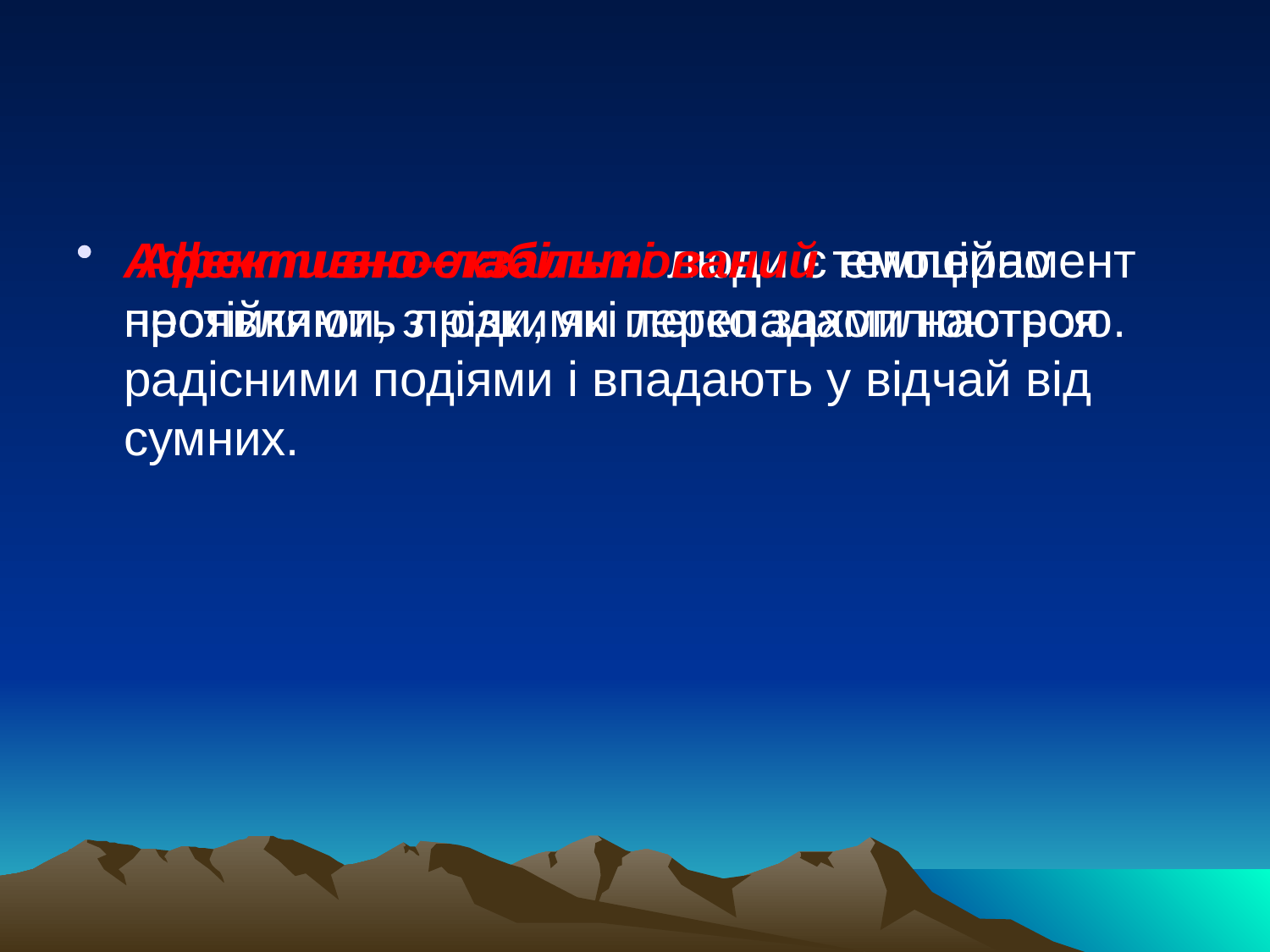

#
 Афективно-лабільні люди є емоційно нестійкими, з різкими перепадами настрою.
Афективно-екзальтований темперамент проявляють люди, які легко захоплюються радісними подіями і впадають у відчай від сумних.